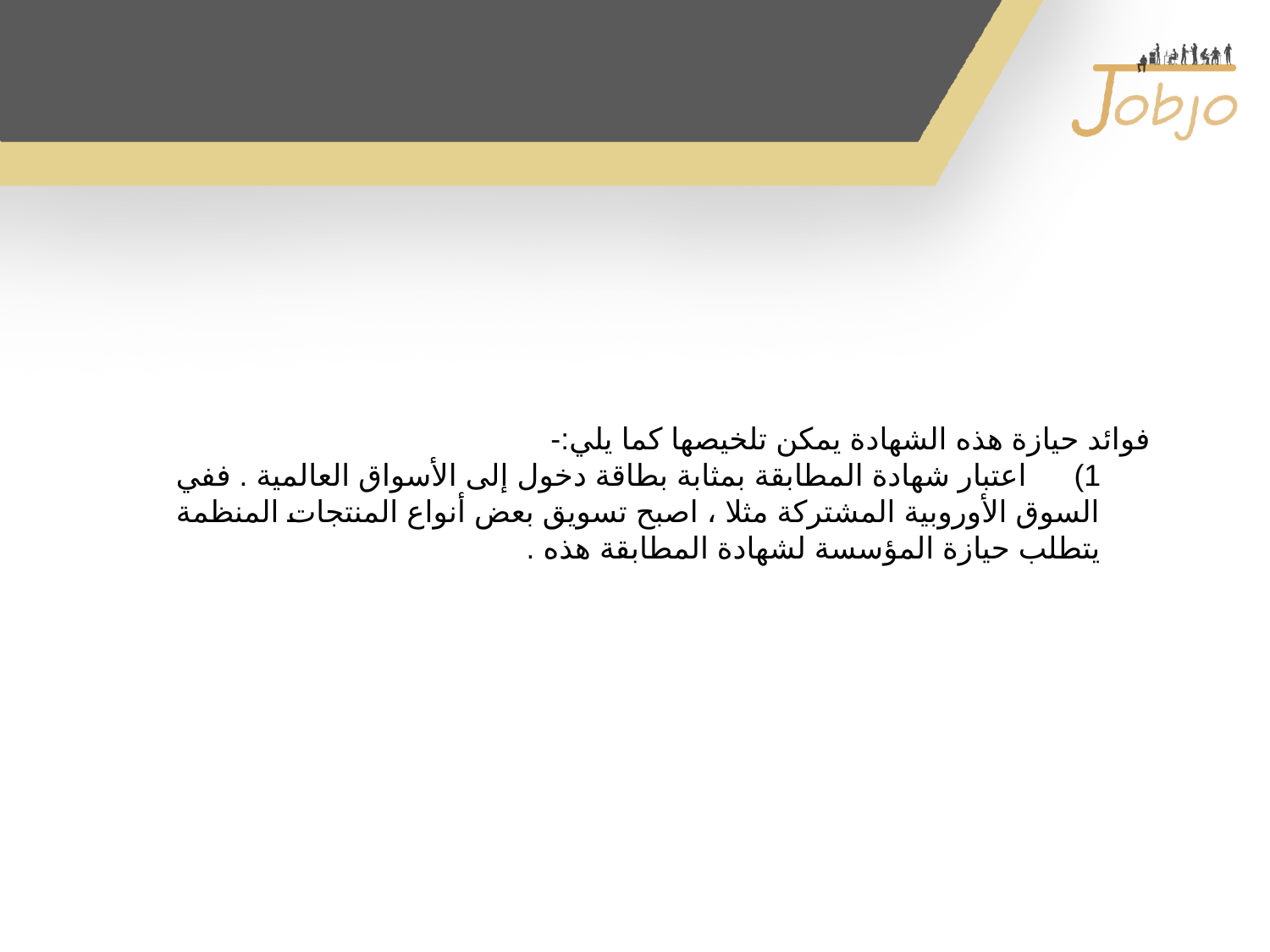

# فوائد حيازة هذه الشهادة يمكن تلخيصها كما يلي:- 1)      اعتبار شهادة المطابقة بمثابة بطاقة دخول إلى الأسواق العالمية . ففي السوق الأوروبية المشتركة مثلا ، اصبح تسويق بعض أنواع المنتجات المنظمة يتطلب حيازة المؤسسة لشهادة المطابقة هذه .